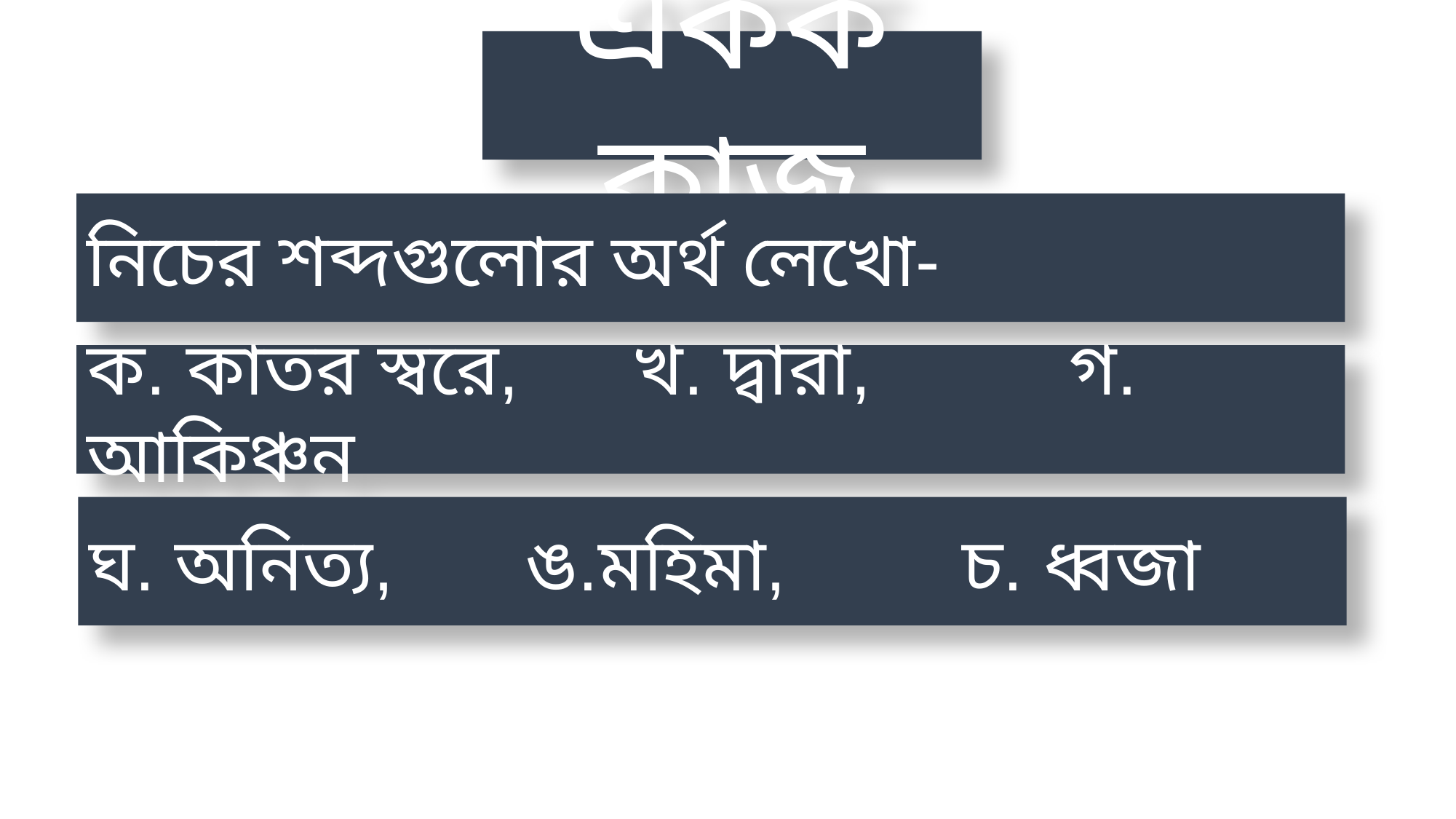

একক কাজ
নিচের শব্দগুলোর অর্থ লেখো-
ক. কাতর স্বরে, 	খ. দ্বারা, 		গ. আকিঞ্চন
ঘ. অনিত্য, 		ঙ.মহিমা, 		চ. ধ্বজা